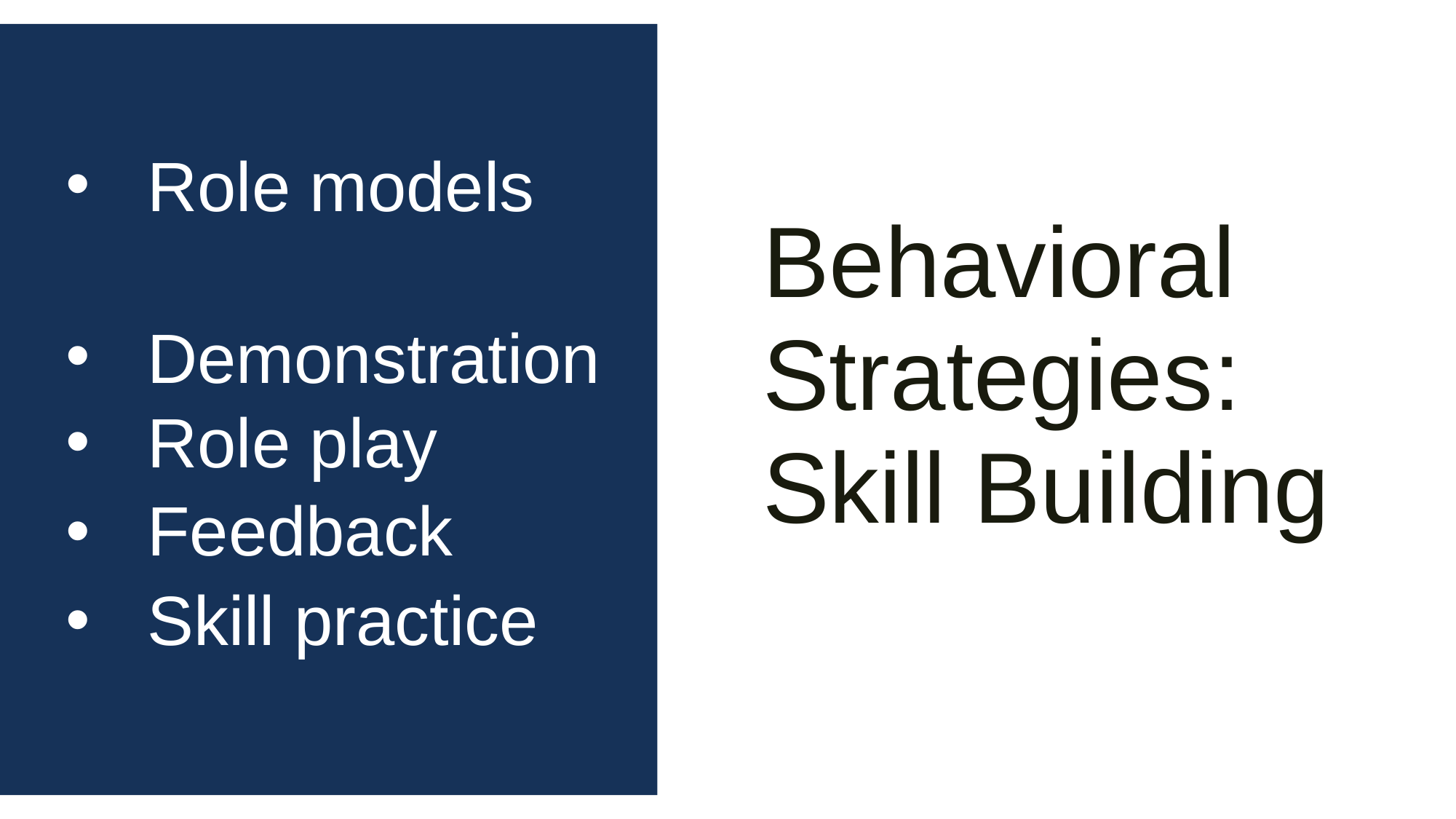

Role models

Demonstration
Role play
Feedback
Skill practice
Behavioral Strategies:
Skill Building